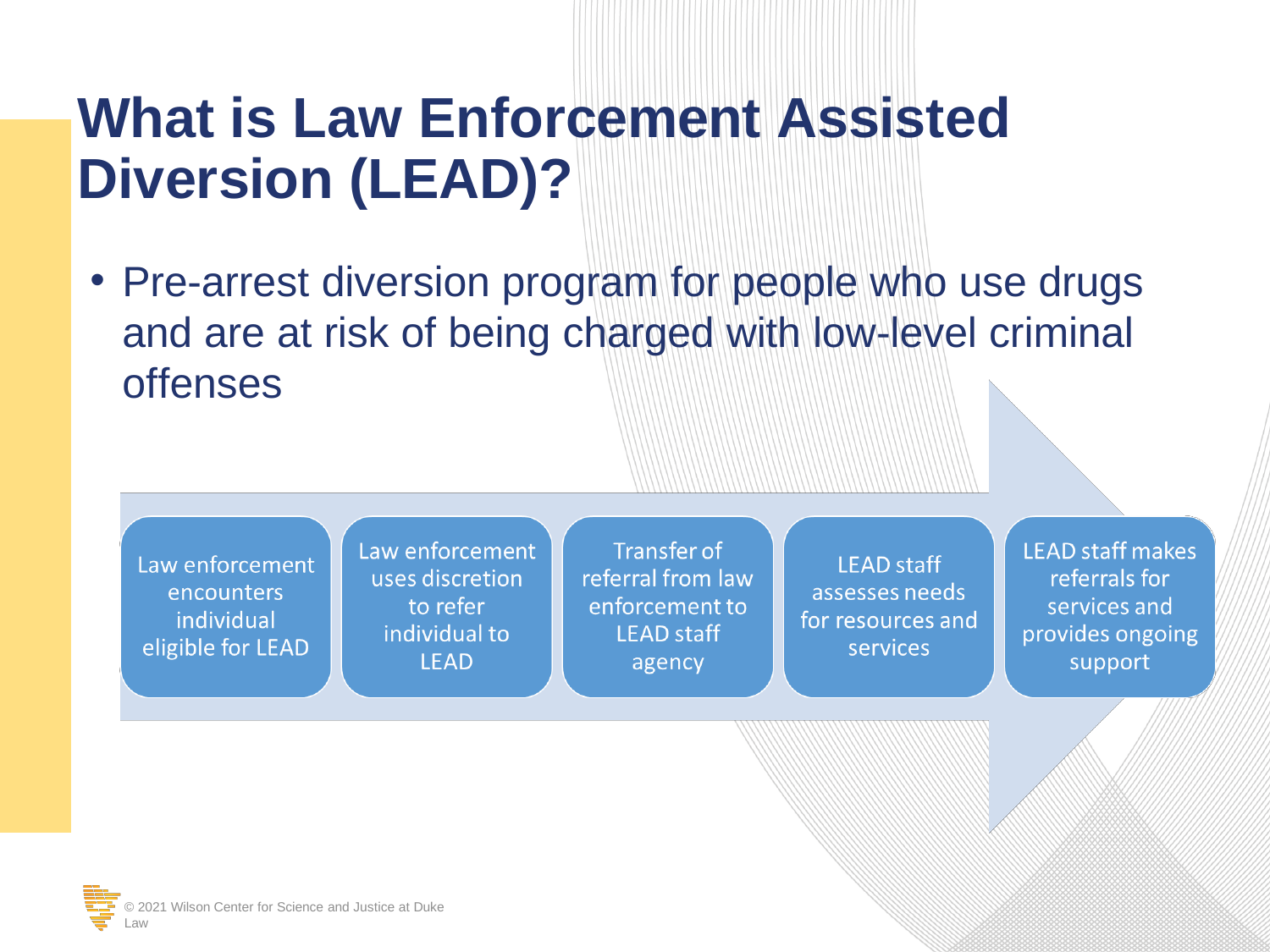

What is Law Enforcement Assisted Diversion (LEAD)?

Pre-arrest diversion program for people who use drugs and are at risk of being charged with low-level criminal offenses

© 2021 Wilson Center for Science and Justice at Duke Law